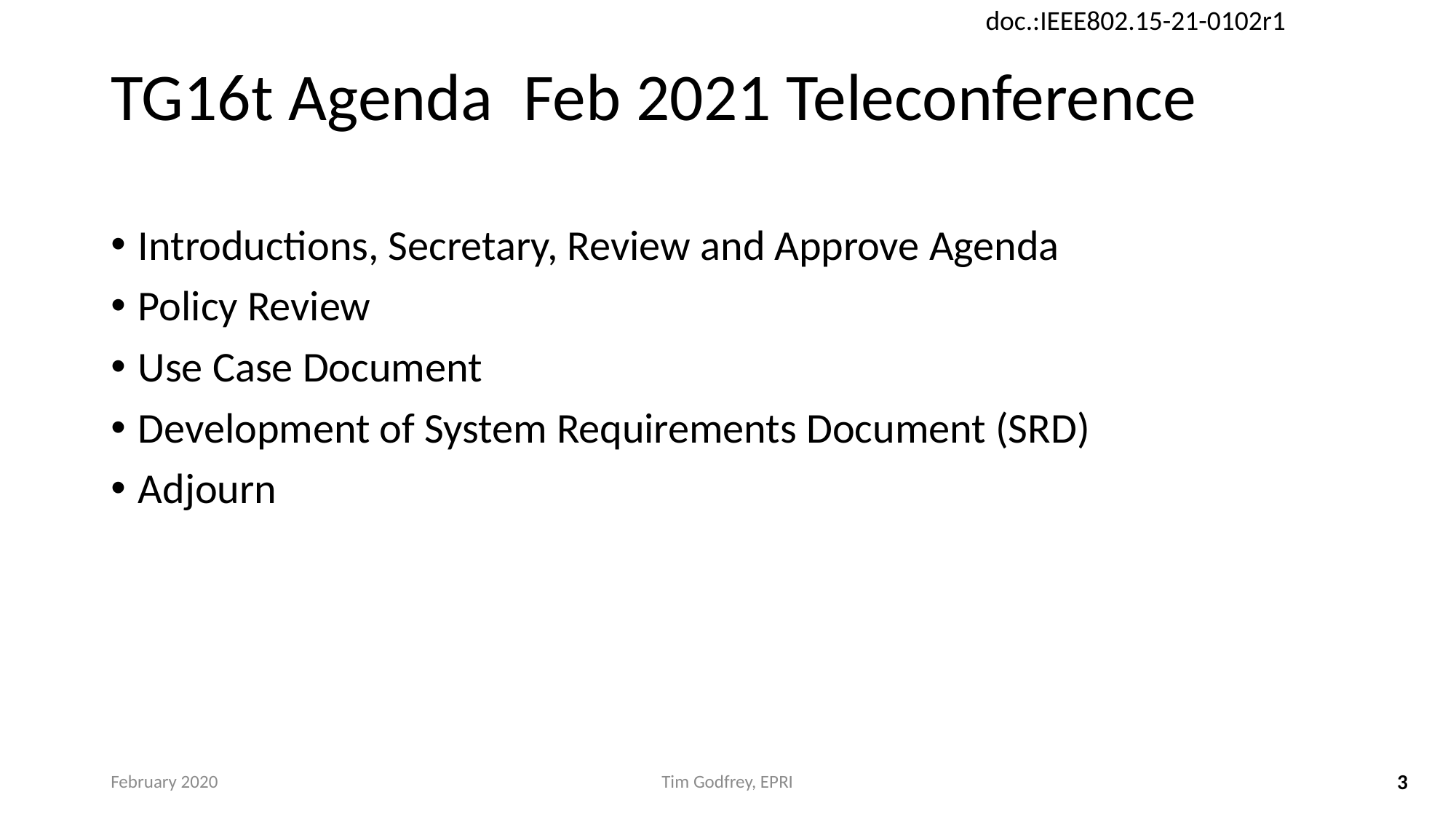

# TG16t Agenda  Feb 2021 Teleconference
Introductions, Secretary, Review and Approve Agenda
Policy Review
Use Case Document
Development of System Requirements Document (SRD)
Adjourn
February 2020
Tim Godfrey, EPRI
3